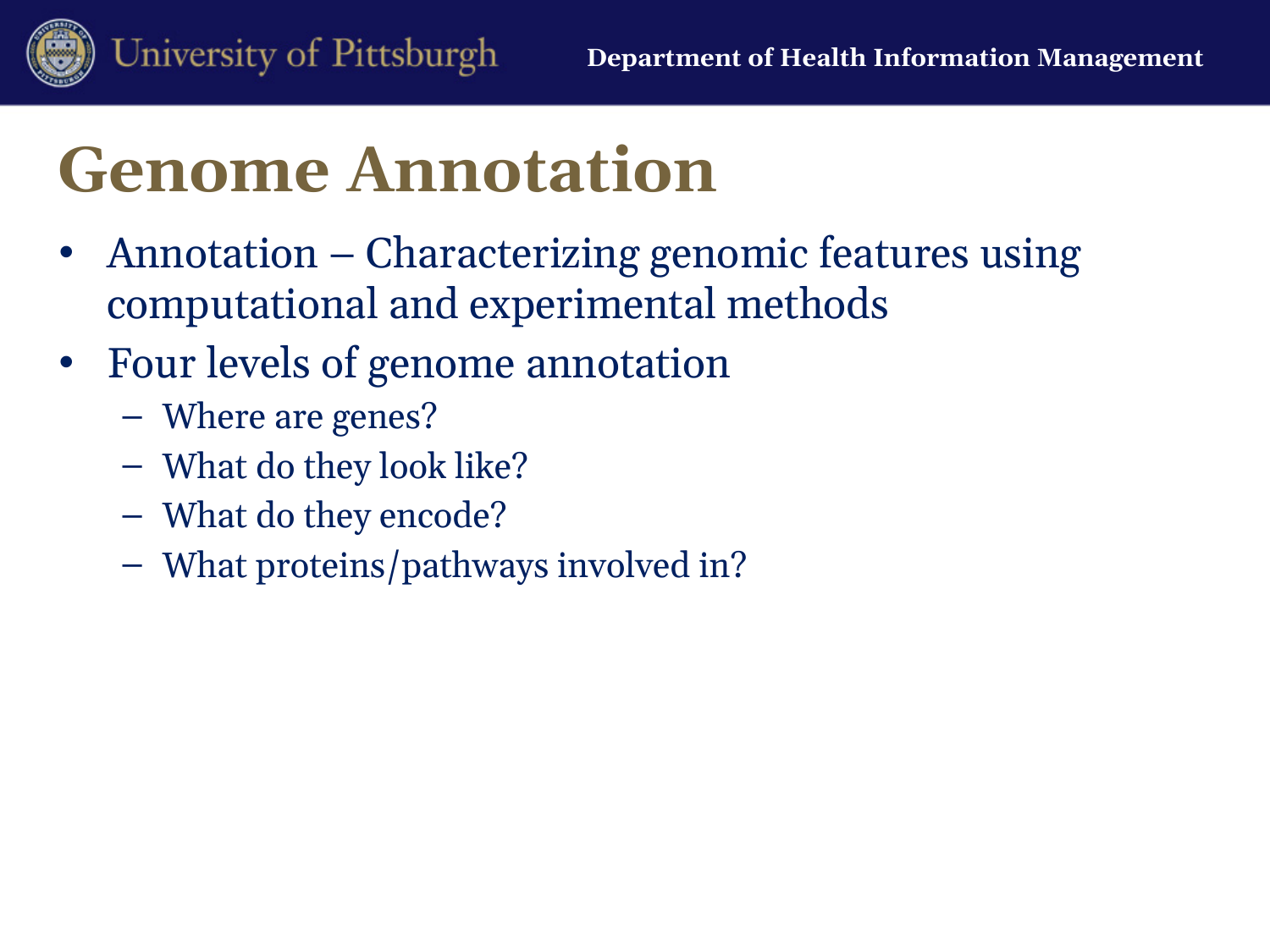

# Genome Annotation
Annotation – Characterizing genomic features using computational and experimental methods
Four levels of genome annotation
Where are genes?
What do they look like?
What do they encode?
What proteins/pathways involved in?